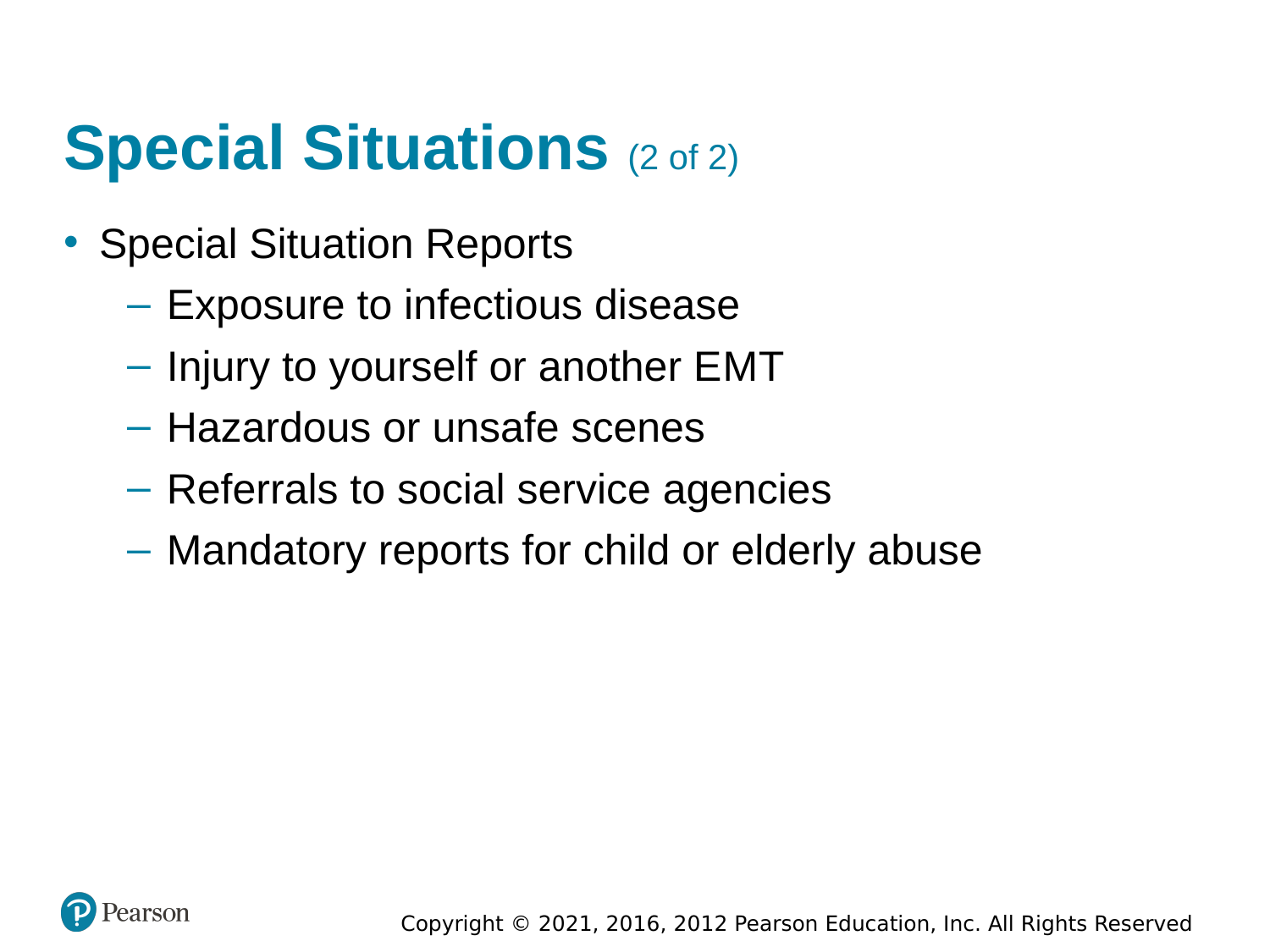

# Special Situations (2 of 2)
Special Situation Reports
Exposure to infectious disease
Injury to yourself or another E M T
Hazardous or unsafe scenes
Referrals to social service agencies
Mandatory reports for child or elderly abuse